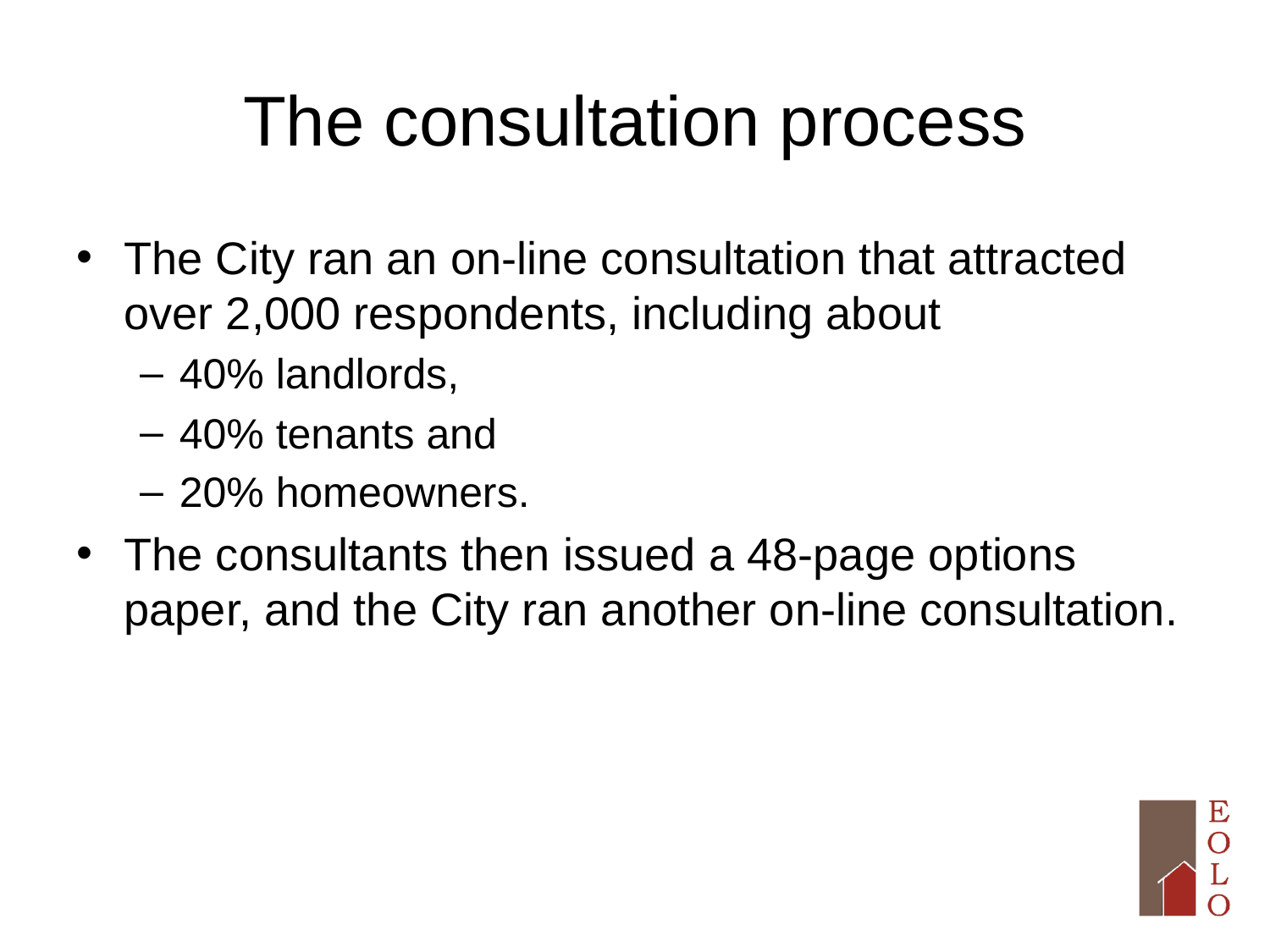

# The consultation process
The City ran an on-line consultation that attracted over 2,000 respondents, including about
40% landlords,
40% tenants and
20% homeowners.
The consultants then issued a 48-page options paper, and the City ran another on-line consultation.